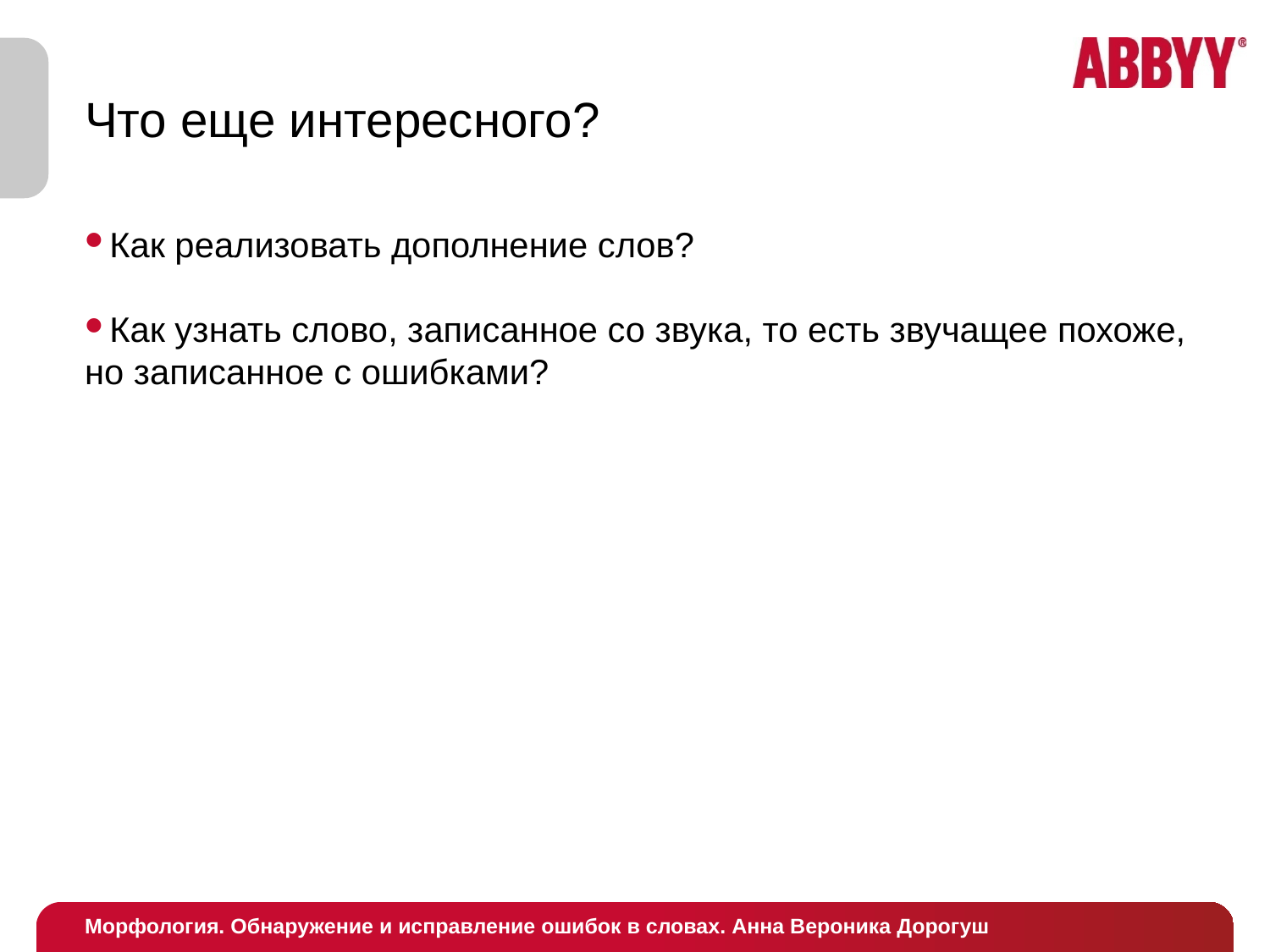

# Что еще интересного?
Как реализовать дополнение слов?

Как узнать слово, записанное со звука, то есть звучащее похоже, но записанное с ошибками?